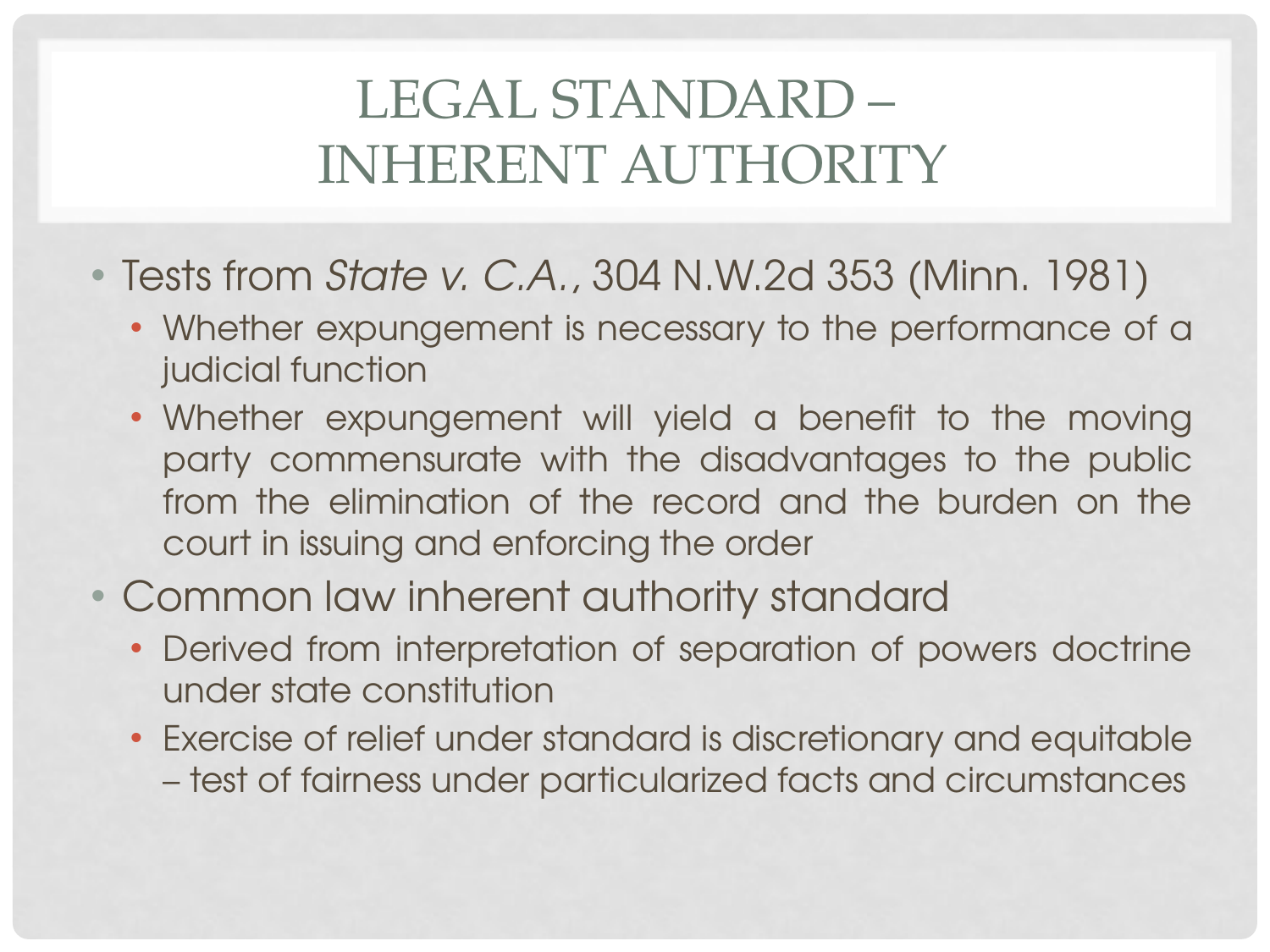

# LEGAL STANDARD – INHERENT AUTHORITY
Tests from State v. C.A., 304 N.W.2d 353 (Minn. 1981)
Whether expungement is necessary to the performance of a judicial function
Whether expungement will yield a benefit to the moving party commensurate with the disadvantages to the public from the elimination of the record and the burden on the court in issuing and enforcing the order
Common law inherent authority standard
Derived from interpretation of separation of powers doctrine under state constitution
Exercise of relief under standard is discretionary and equitable – test of fairness under particularized facts and circumstances